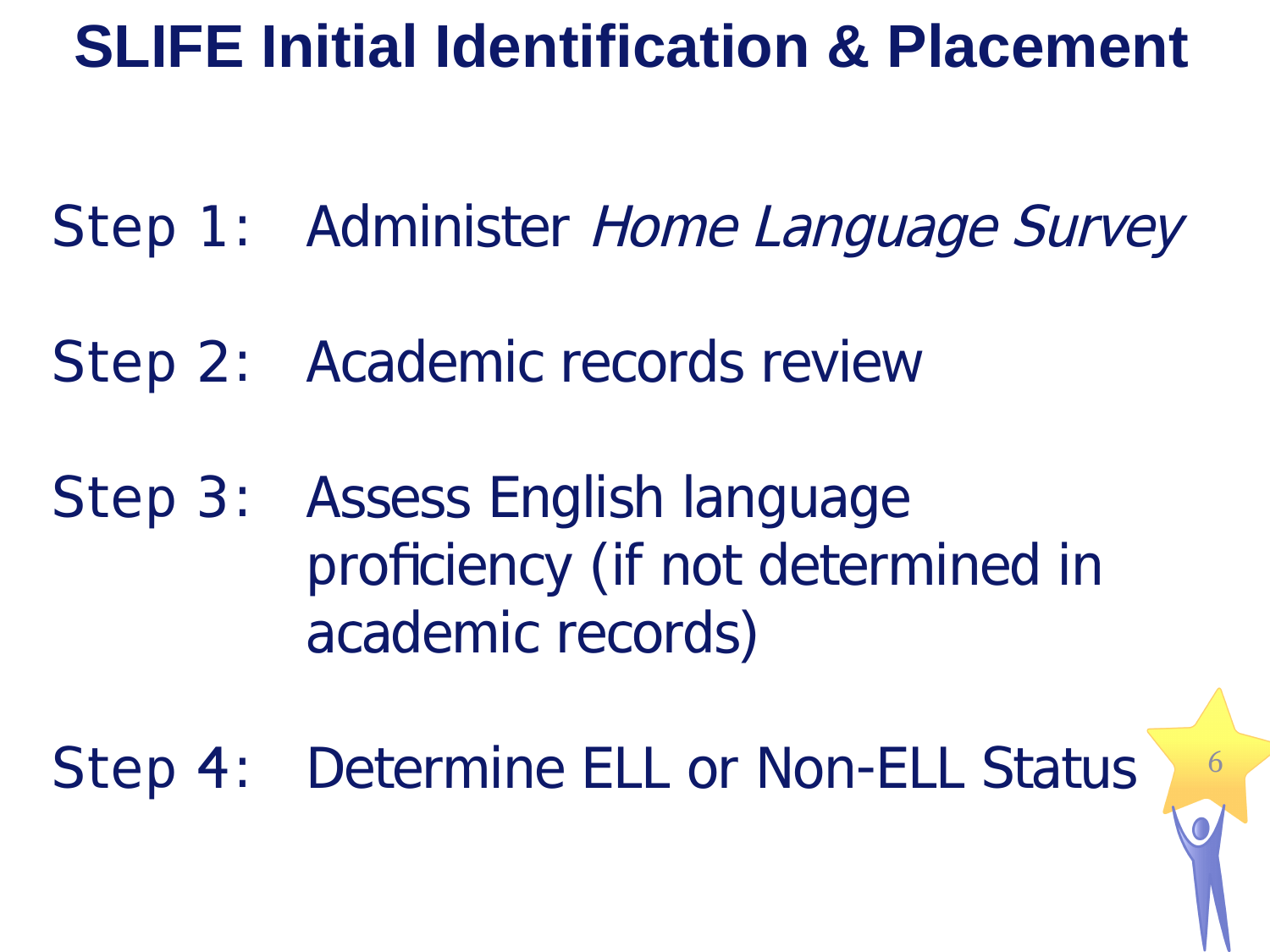

# SLIFE Initial Identification & Placement

Step 1: 	Administer Home Language Survey

Step 2: 	Academic records review

Step 3: 	Assess English language 					proficiency (if not determined in 			academic records)

Step 4: 	Determine ELL or Non-ELL Status

6